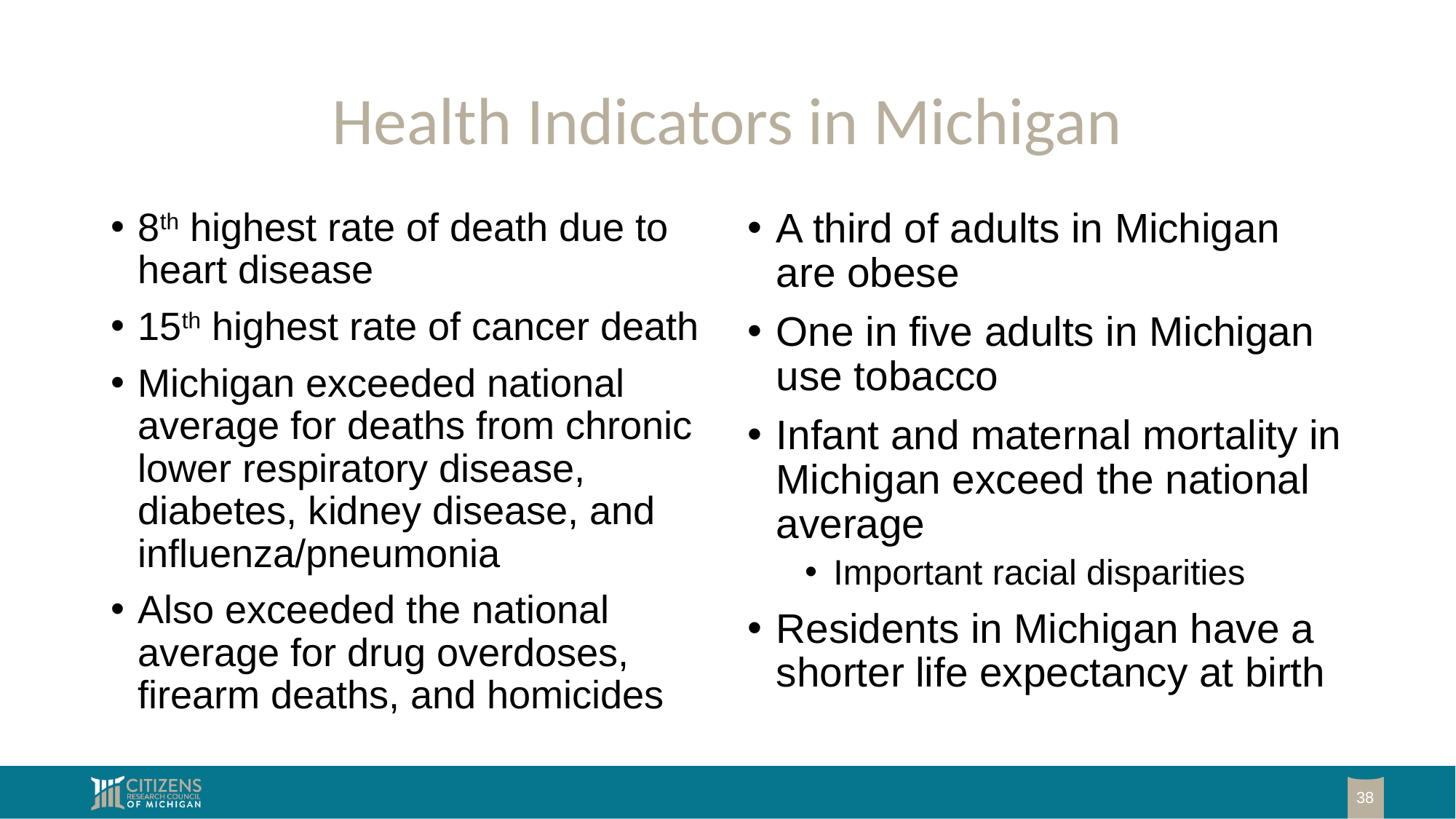

# Health Indicators in Michigan
8th highest rate of death due to heart disease
15th highest rate of cancer death
Michigan exceeded national average for deaths from chronic lower respiratory disease, diabetes, kidney disease, and influenza/pneumonia
Also exceeded the national average for drug overdoses, firearm deaths, and homicides

A third of adults in Michigan are obese
One in five adults in Michigan use tobacco
Infant and maternal mortality in Michigan exceed the national average
Important racial disparities
Residents in Michigan have a shorter life expectancy at birth
38